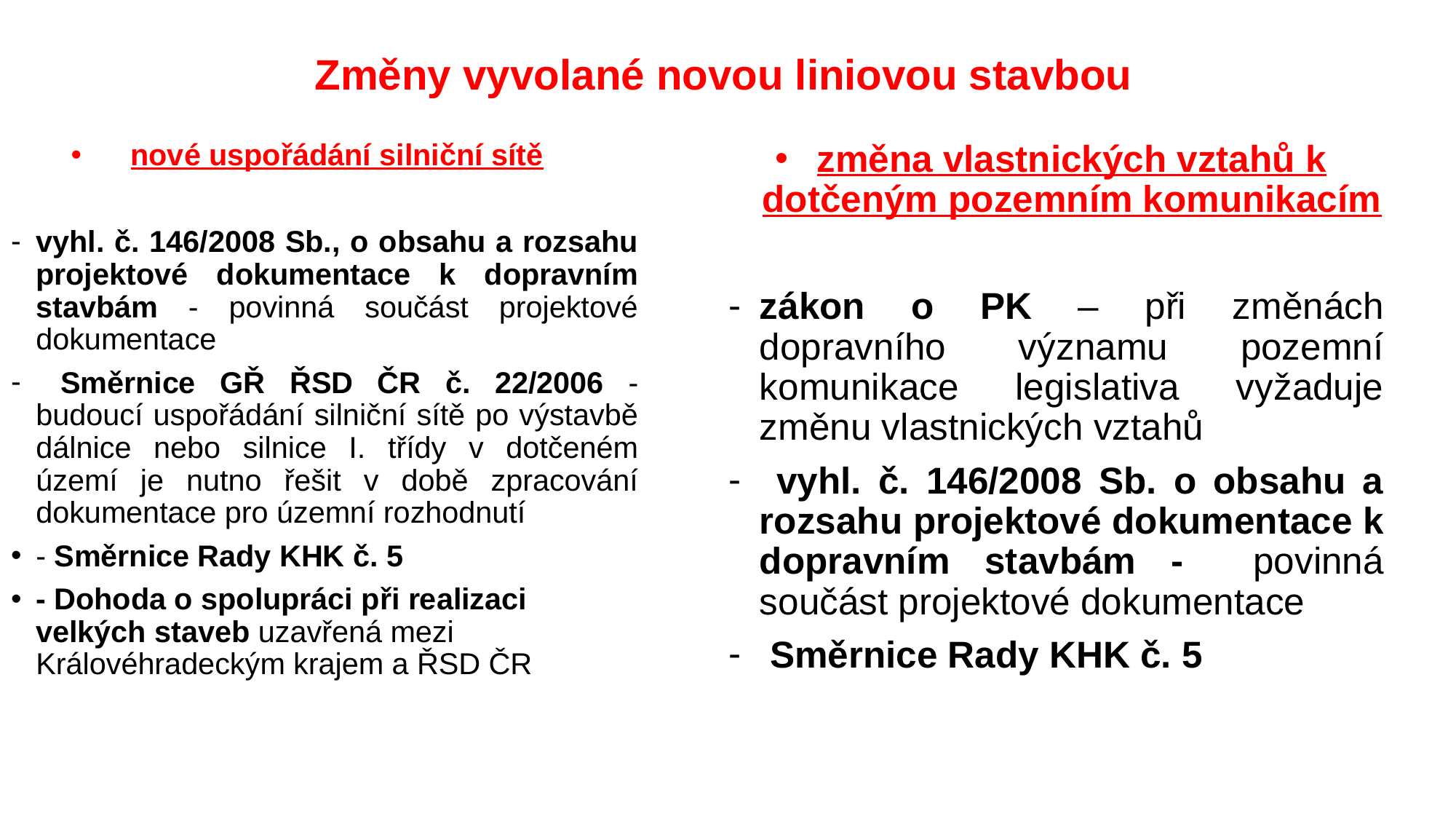

# Změny vyvolané novou liniovou stavbou
nové uspořádání silniční sítě

vyhl. č. 146/2008 Sb., o obsahu a rozsahu projektové dokumentace k dopravním stavbám - povinná součást projektové dokumentace
 Směrnice GŘ ŘSD ČR č. 22/2006 - budoucí uspořádání silniční sítě po výstavbě dálnice nebo silnice I. třídy v dotčeném území je nutno řešit v době zpracování dokumentace pro územní rozhodnutí
- Směrnice Rady KHK č. 5
- Dohoda o spolupráci při realizaci velkých staveb uzavřená mezi Královéhradeckým krajem a ŘSD ČR
změna vlastnických vztahů k dotčeným pozemním komunikacím

zákon o PK – při změnách dopravního významu pozemní komunikace legislativa vyžaduje změnu vlastnických vztahů
 vyhl. č. 146/2008 Sb. o obsahu a rozsahu projektové dokumentace k dopravním stavbám -  povinná součást projektové dokumentace
 Směrnice Rady KHK č. 5